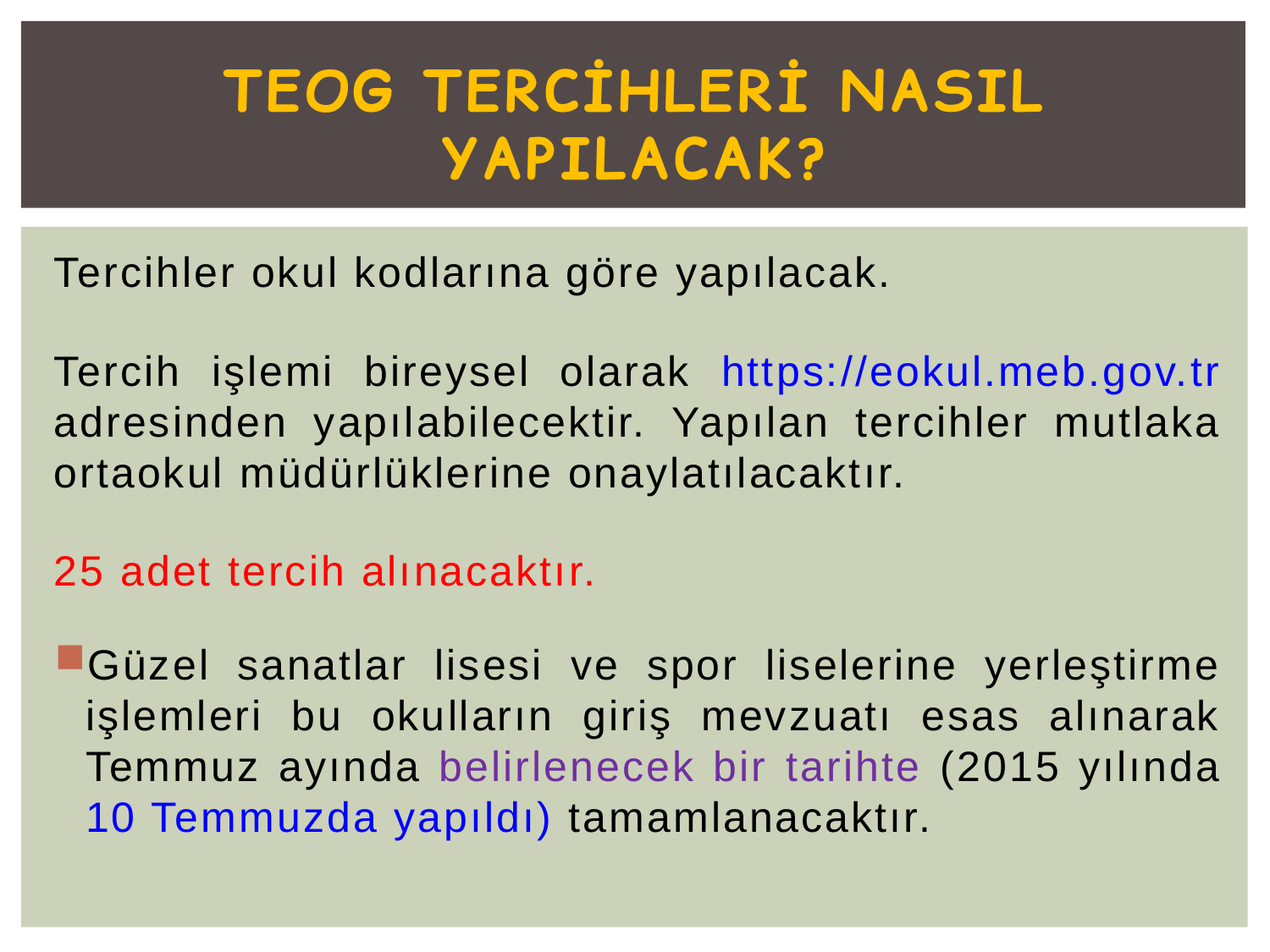

# TEOG TERCİHLERİ NASIL YAPILACAK?
Tercihler okul kodlarına göre yapılacak.

Tercih işlemi bireysel olarak https://eokul.meb.gov.tr adresinden yapılabilecektir. Yapılan tercihler mutlaka ortaokul müdürlüklerine onaylatılacaktır.

25 adet tercih alınacaktır.

Güzel sanatlar lisesi ve spor liselerine yerleştirme işlemleri bu okulların giriş mevzuatı esas alınarak Temmuz ayında belirlenecek bir tarihte (2015 yılında 10 Temmuzda yapıldı) tamamlanacaktır.